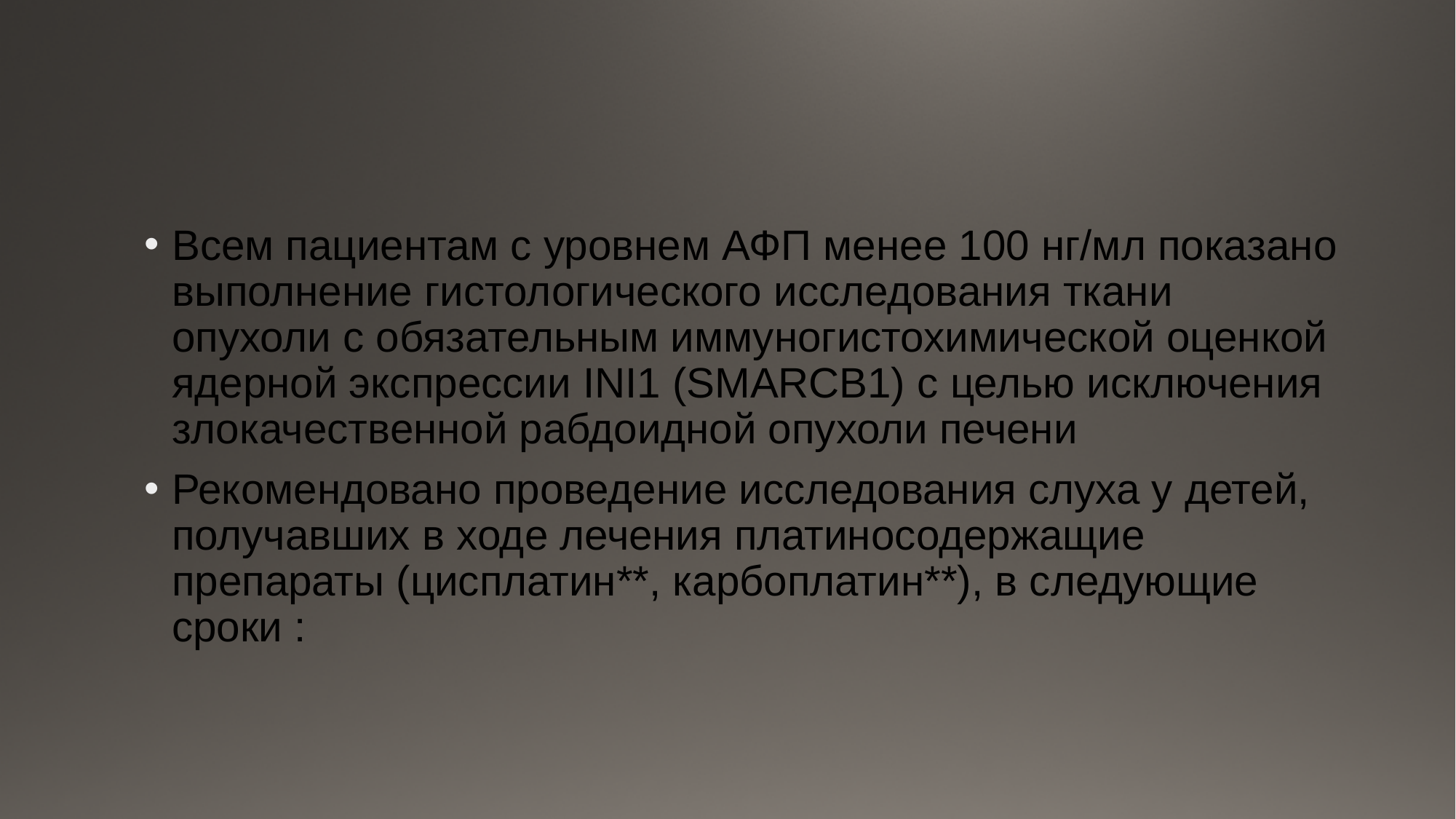

#
Всем пациентам с уровнем АФП менее 100 нг/мл показано выполнение гистологического исследования ткани опухоли с обязательным иммуногистохимической оценкой ядерной экспрессии INI1 (SMARCB1) с целью исключения злокачественной рабдоидной опухоли печени
Рекомендовано проведение исследования слуха у детей, получавших в ходе лечения платиносодержащие препараты (цисплатин**, карбоплатин**), в следующие сроки :